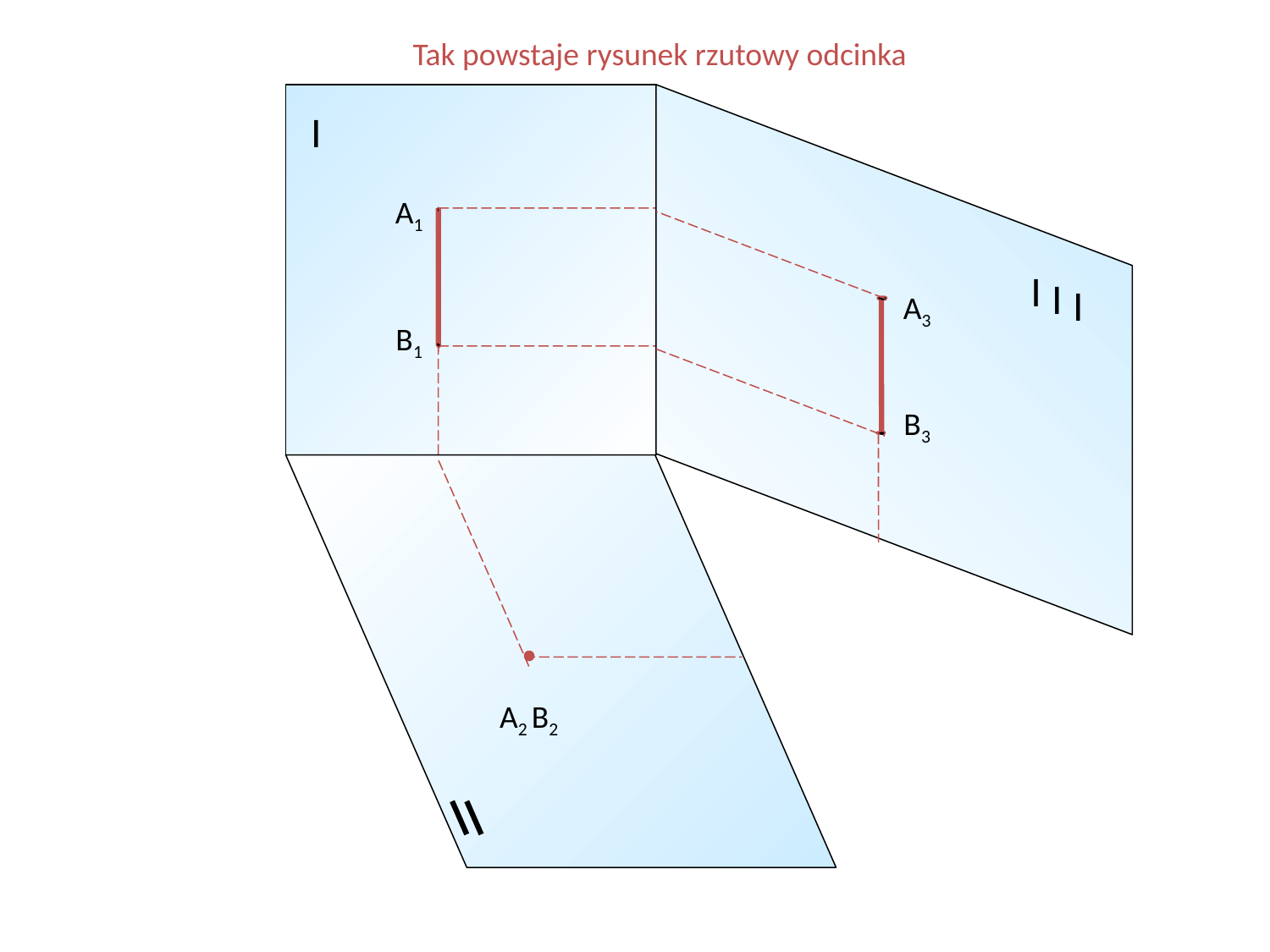

Tak powstaje rysunek rzutowy odcinka

I

A1

I
I
I
A3

B1

B3

A2 B2